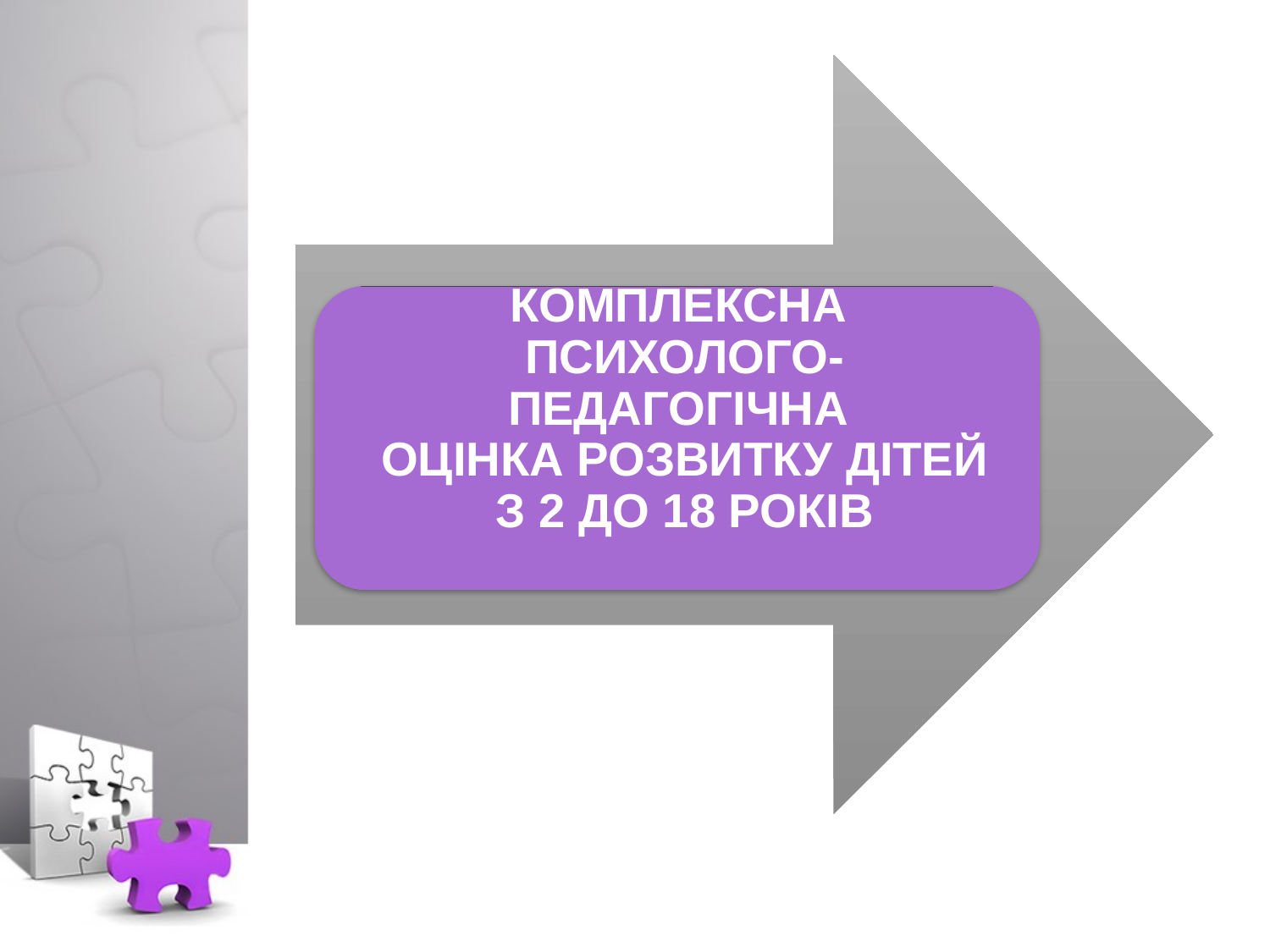

КОМПЛЕКСНА
ПСИХОЛОГО-ПЕДАГОГІЧНА
ОЦІНКА РОЗВИТКУ ДІТЕЙ
З 2 ДО 18 РОКІВ